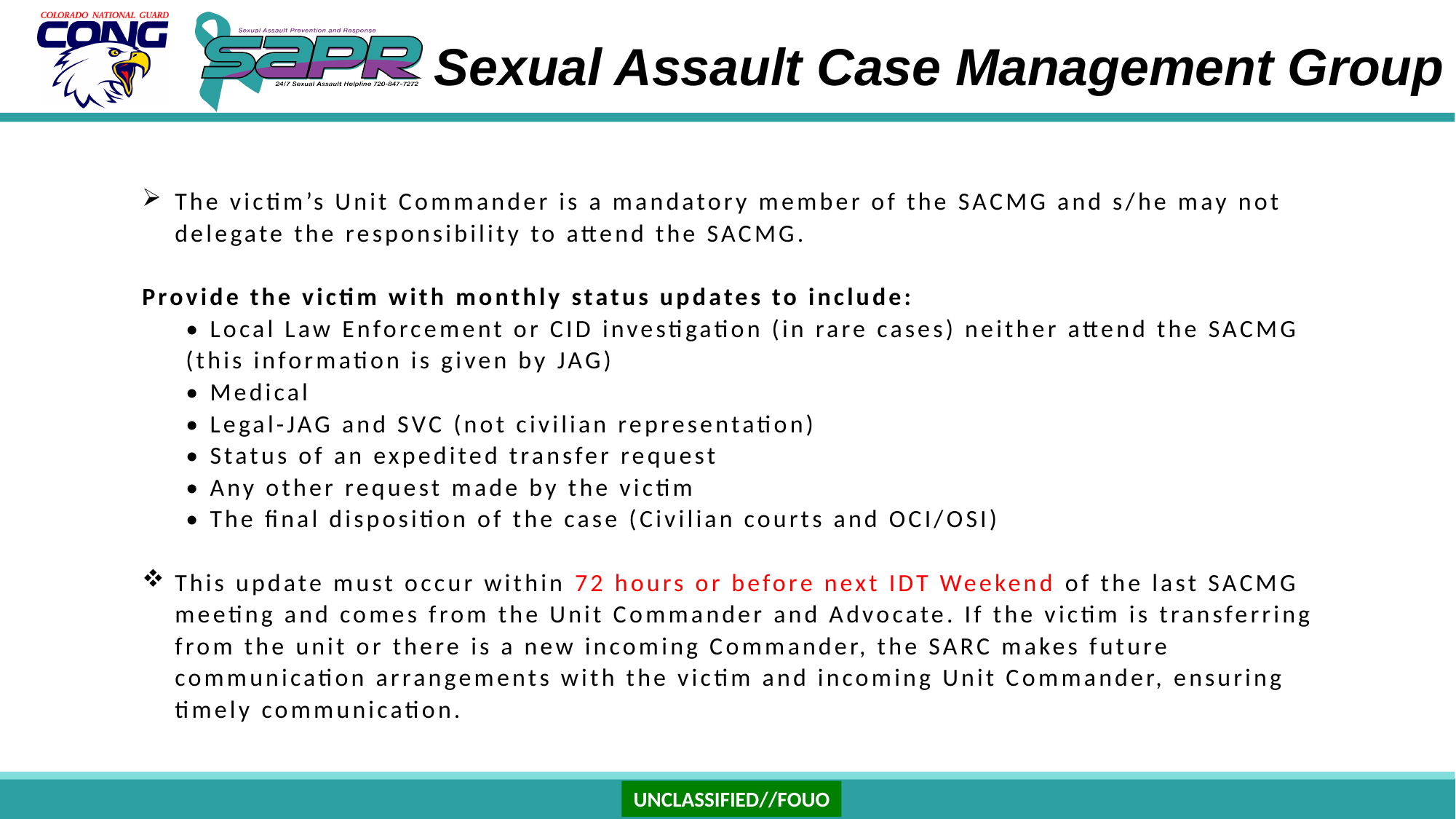

# Sexual Assault Case Management Group
The victim’s Unit Commander is a mandatory member of the SACMG and s/he may not delegate the responsibility to attend the SACMG.

Provide the victim with monthly status updates to include:
• Local Law Enforcement or CID investigation (in rare cases) neither attend the SACMG (this information is given by JAG)
• Medical
• Legal-JAG and SVC (not civilian representation)
• Status of an expedited transfer request
• Any other request made by the victim
• The final disposition of the case (Civilian courts and OCI/OSI)

This update must occur within 72 hours or before next IDT Weekend of the last SACMG meeting and comes from the Unit Commander and Advocate. If the victim is transferring from the unit or there is a new incoming Commander, the SARC makes future communication arrangements with the victim and incoming Unit Commander, ensuring timely communication.